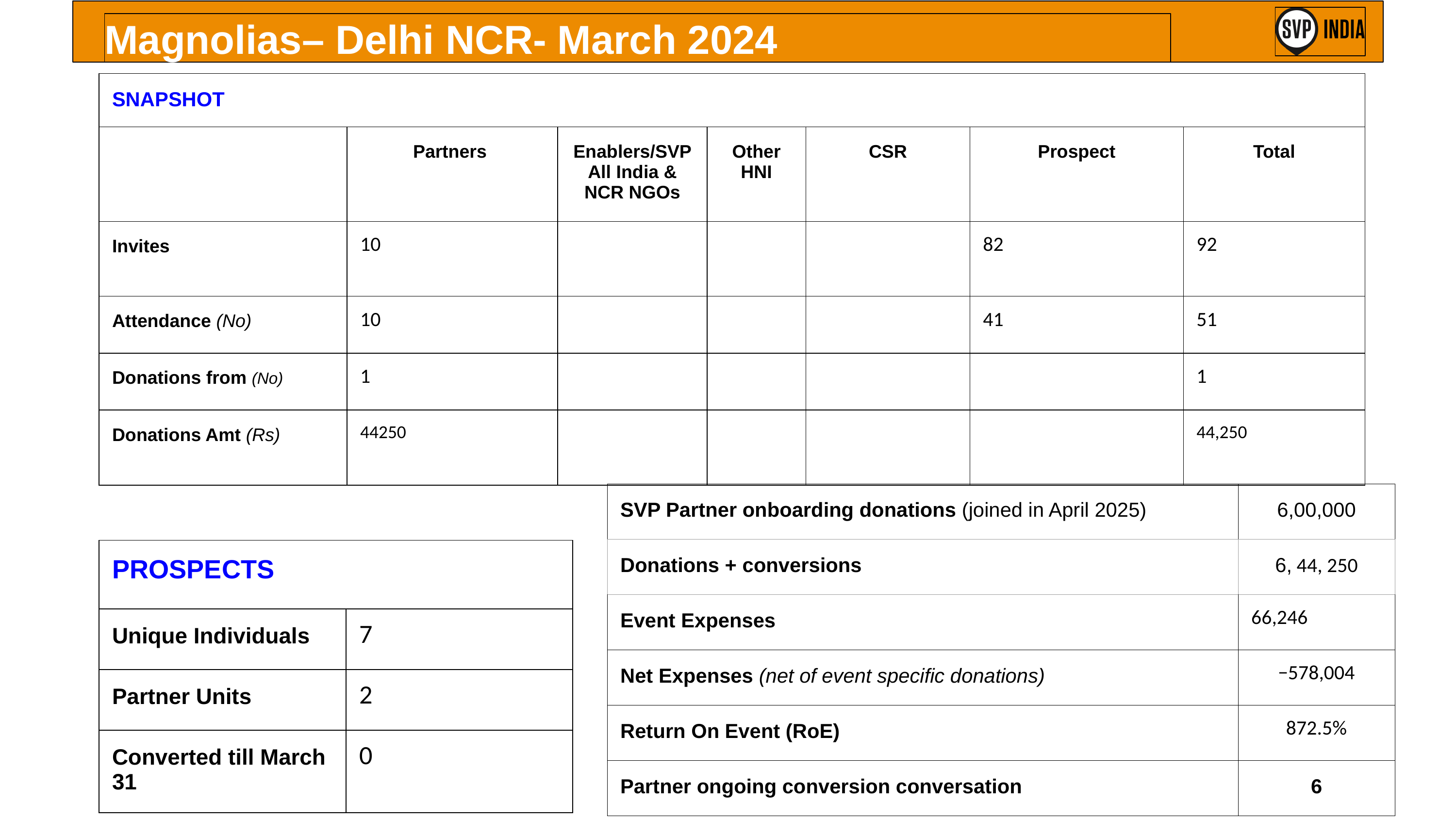

Magnolias– Delhi NCR- March 2024
| SNAPSHOT |  |  |  |  |  |  |
| --- | --- | --- | --- | --- | --- | --- |
|  | Partners | Enablers/SVP All India & NCR NGOs | Other HNI | CSR | Prospect | Total |
| Invites | 10 |  |  |  | 82 | 92 |
| Attendance (No) | 10 |  |  |  | 41 | 51 |
| Donations from (No) | 1 |  |  |  |  | 1 |
| Donations Amt (Rs) | 44250 |  |  |  |  | 44,250 |
| SVP Partner onboarding donations (joined in April 2025) | 6,00,000 |
| --- | --- |
| Donations + conversions | 6, 44, 250 |
| Event Expenses | 66,246 |
| Net Expenses (net of event specific donations) | −578,004 |
| Return On Event (RoE) | 872.5% |
| Partner ongoing conversion conversation | 6 |
| PROSPECTS |  |
| --- | --- |
| Unique Individuals | 7 |
| Partner Units | 2 |
| Converted till March 31 | 0 |